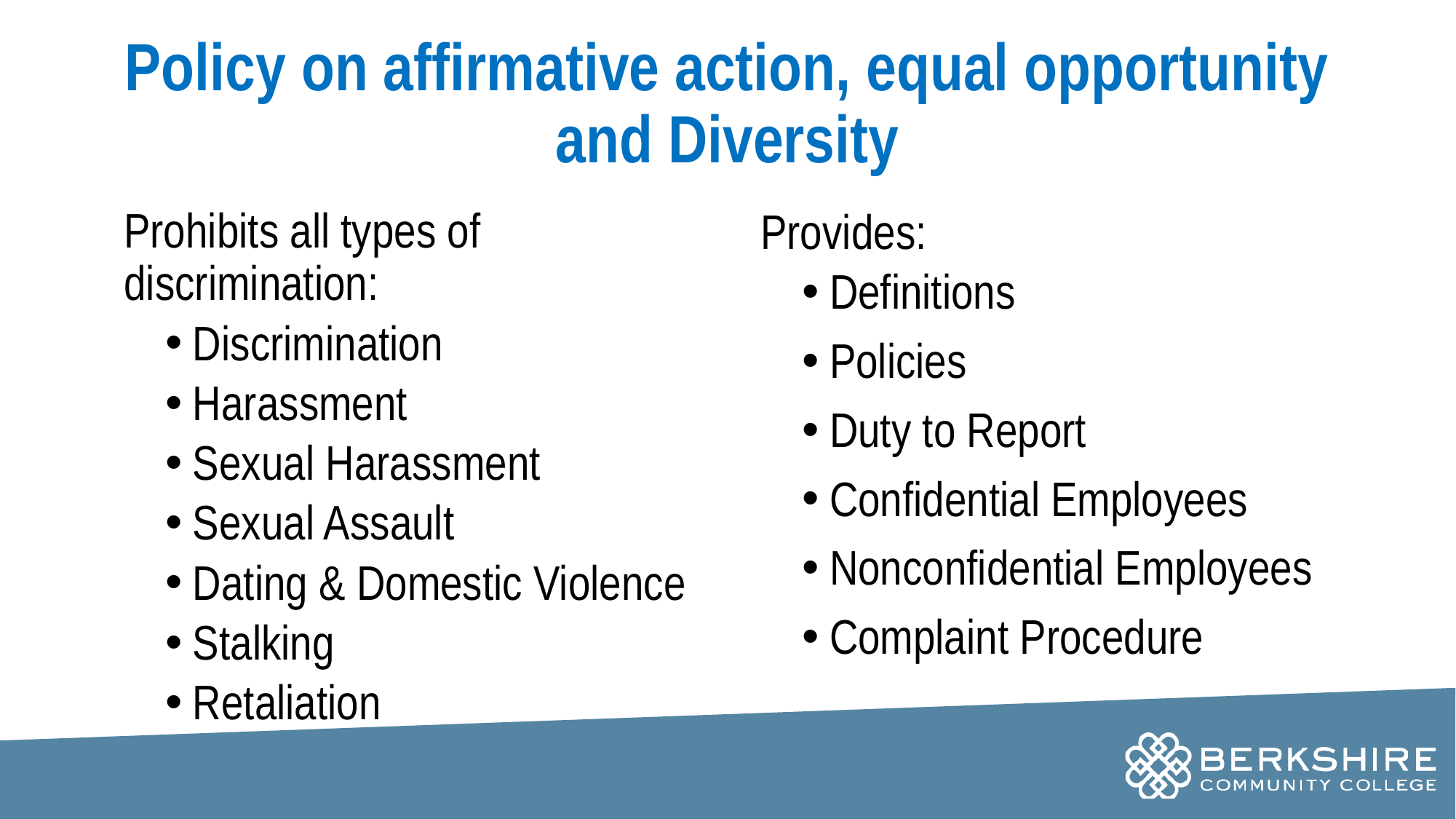

# Policy on affirmative action, equal opportunity and Diversity
Prohibits all types of discrimination:
Discrimination
Harassment
Sexual Harassment
Sexual Assault
Dating & Domestic Violence
Stalking
Retaliation

Provides:
Definitions
Policies
Duty to Report
Confidential Employees
Nonconfidential Employees
Complaint Procedure